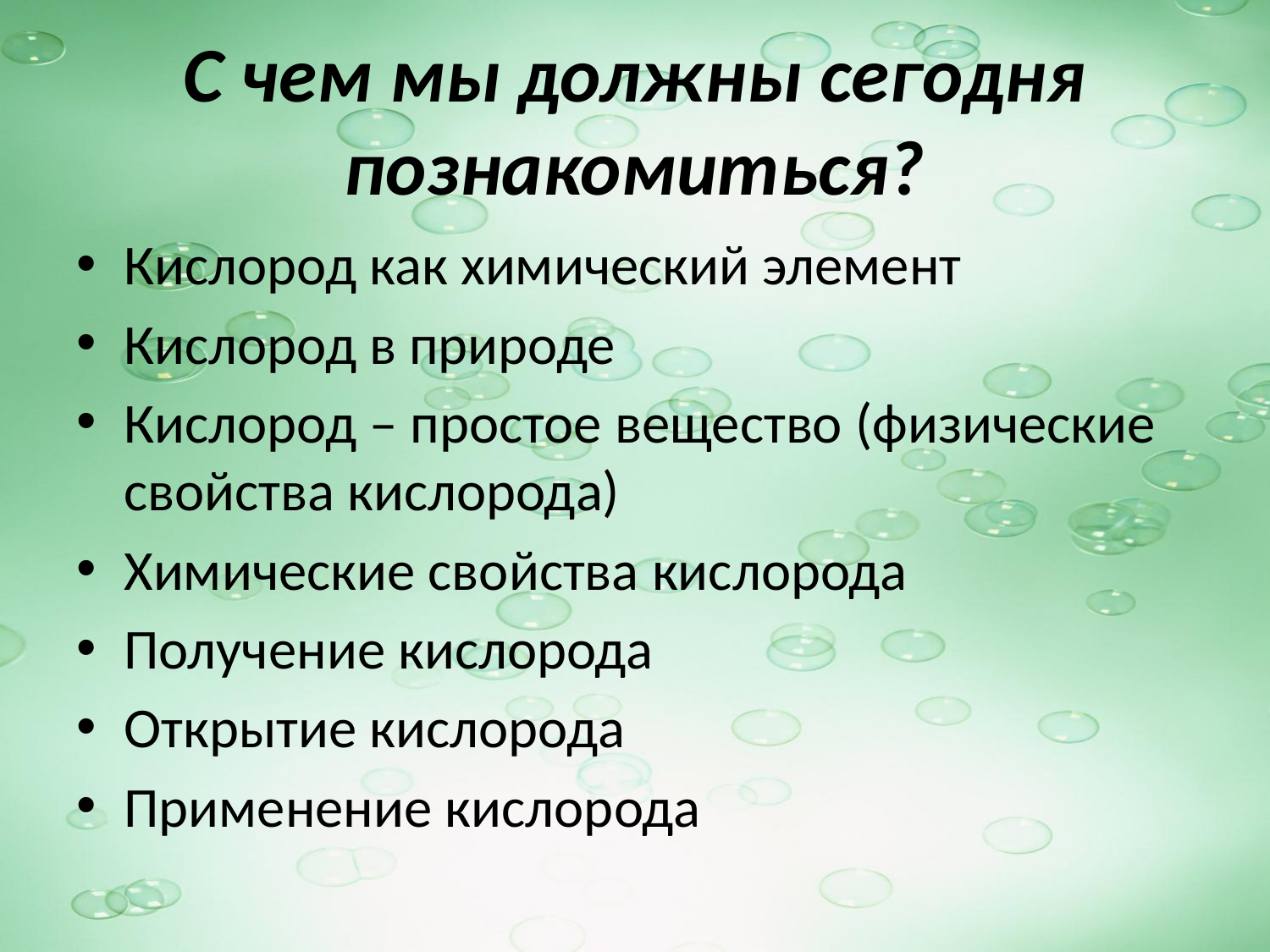

# С чем мы должны сегодня познакомиться?
Кислород как химический элемент
Кислород в природе
Кислород – простое вещество (физические свойства кислорода)
Химические свойства кислорода
Получение кислорода
Открытие кислорода
Применение кислорода